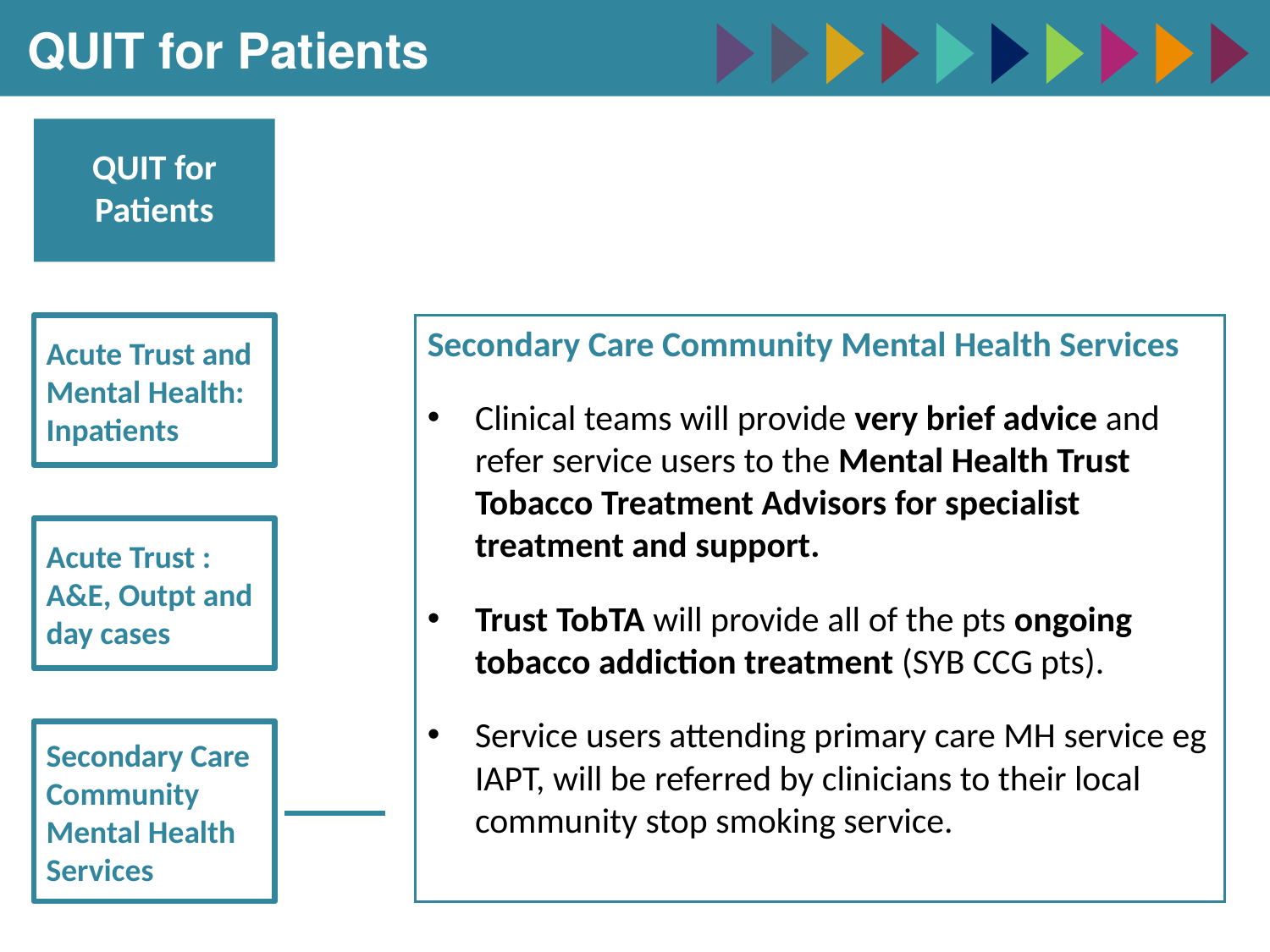

QUIT for Patients

QUIT for Patients
Acute Trust and Mental Health: Inpatients
Secondary Care Community Mental Health Services
Clinical teams will provide very brief advice and refer service users to the Mental Health Trust Tobacco Treatment Advisors for specialist treatment and support.
Trust TobTA will provide all of the pts ongoing tobacco addiction treatment (SYB CCG pts).
Service users attending primary care MH service eg IAPT, will be referred by clinicians to their local community stop smoking service.

Acute Trust : A&E, Outpt and day cases
Secondary Care Community Mental Health Services